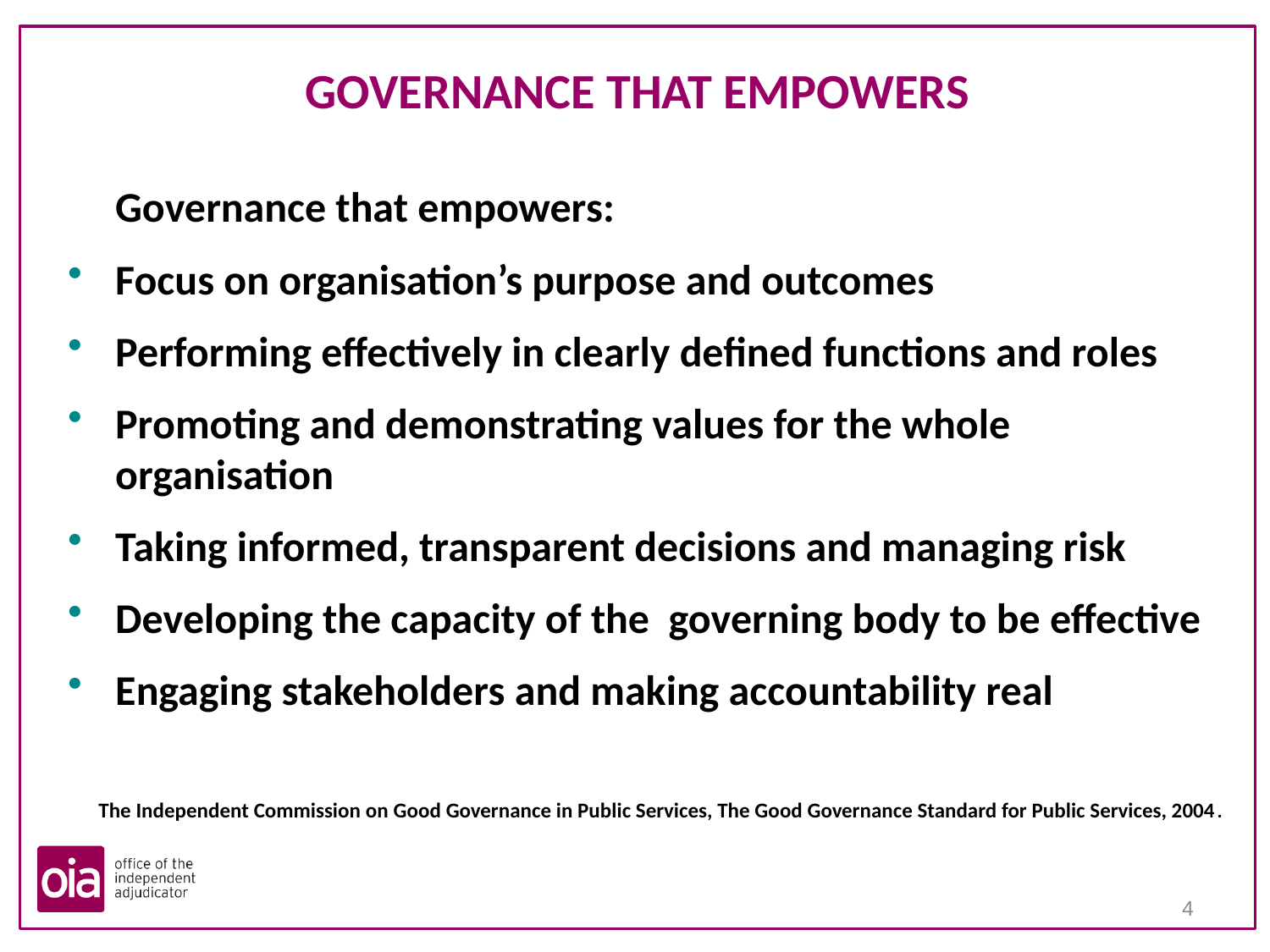

# GOVERNANCE THAT EMPOWERS
	Governance that empowers:
Focus on organisation’s purpose and outcomes
Performing effectively in clearly defined functions and roles
Promoting and demonstrating values for the whole organisation
Taking informed, transparent decisions and managing risk
Developing the capacity of the  governing body to be effective
Engaging stakeholders and making accountability real

The Independent Commission on Good Governance in Public Services, The Good Governance Standard for Public Services, 2004.

4